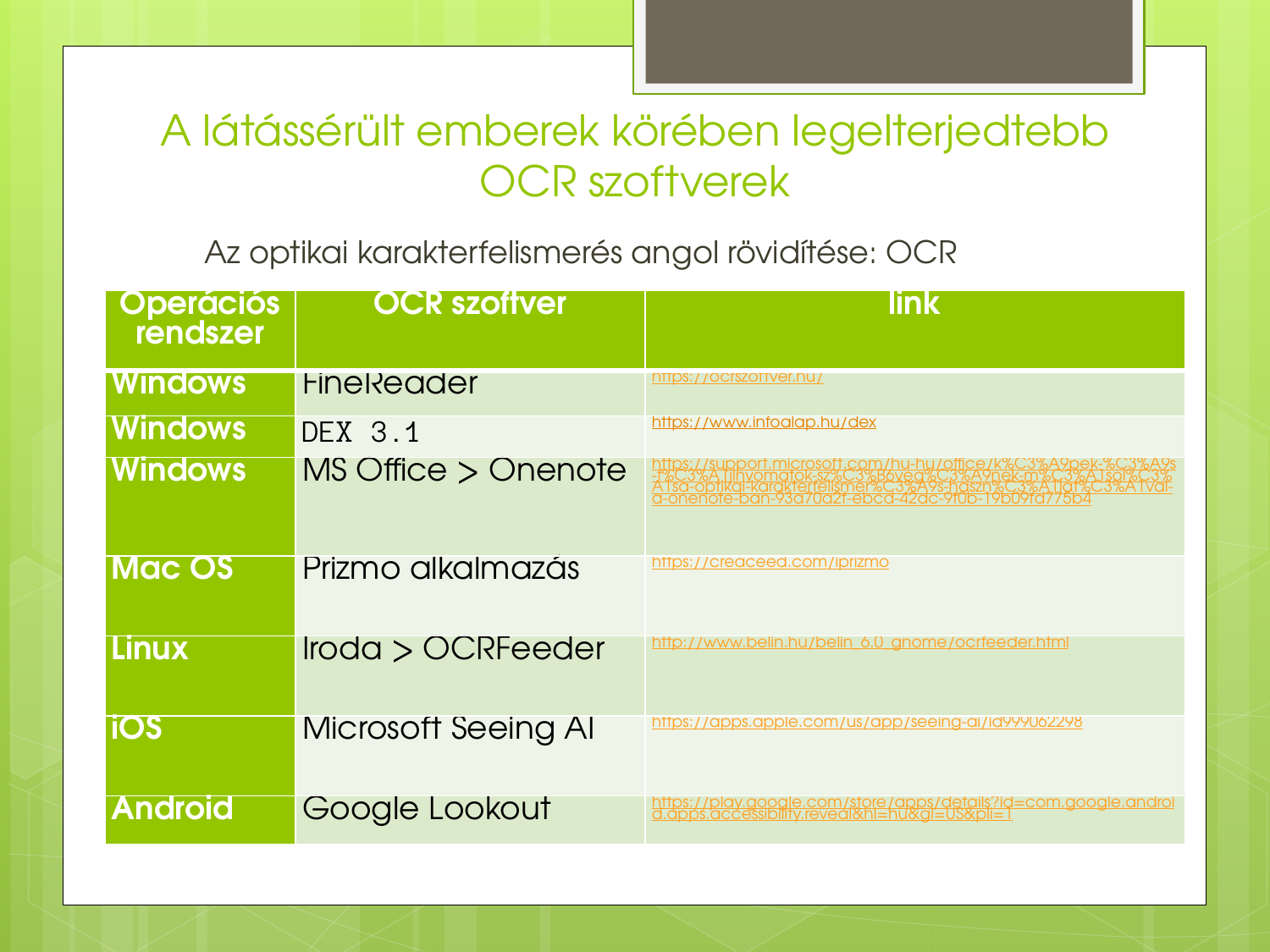

# A látássérült emberek körében legelterjedtebb OCR szoftverek
Az optikai karakterfelismerés angol rövidítése: OCR

| Operációs rendszer | OCR szoftver | link |
| --- | --- | --- |
| Windows | FineReader | https://ocrszoftver.hu/ |
| Windows | DEX 3.1 | https://www.infoalap.hu/dex |
| Windows | MS Office > Onenote | https://support.microsoft.com/hu-hu/office/k%C3%A9pek-%C3%A9s-f%C3%A1jlnyomatok-sz%C3%B6veg%C3%A9nek-m%C3%A1sol%C3%A1sa-optikai-karakterfelismer%C3%A9s-haszn%C3%A1lat%C3%A1val-a-onenote-ban-93a70a2f-ebcd-42dc-9f0b-19b09fd775b4 |
| Mac OS | Prizmo alkalmazás | https://creaceed.com/iprizmo |
| Linux | Iroda > OCRFeeder | http://www.belin.hu/belin\_6.0\_gnome/ocrfeeder.html |
| iOS | Microsoft Seeing AI | https://apps.apple.com/us/app/seeing-ai/id999062298 |
| Android | Google Lookout | https://play.google.com/store/apps/details?id=com.google.android.apps.accessibility.reveal&hl=hu&gl=US&pli=1 |